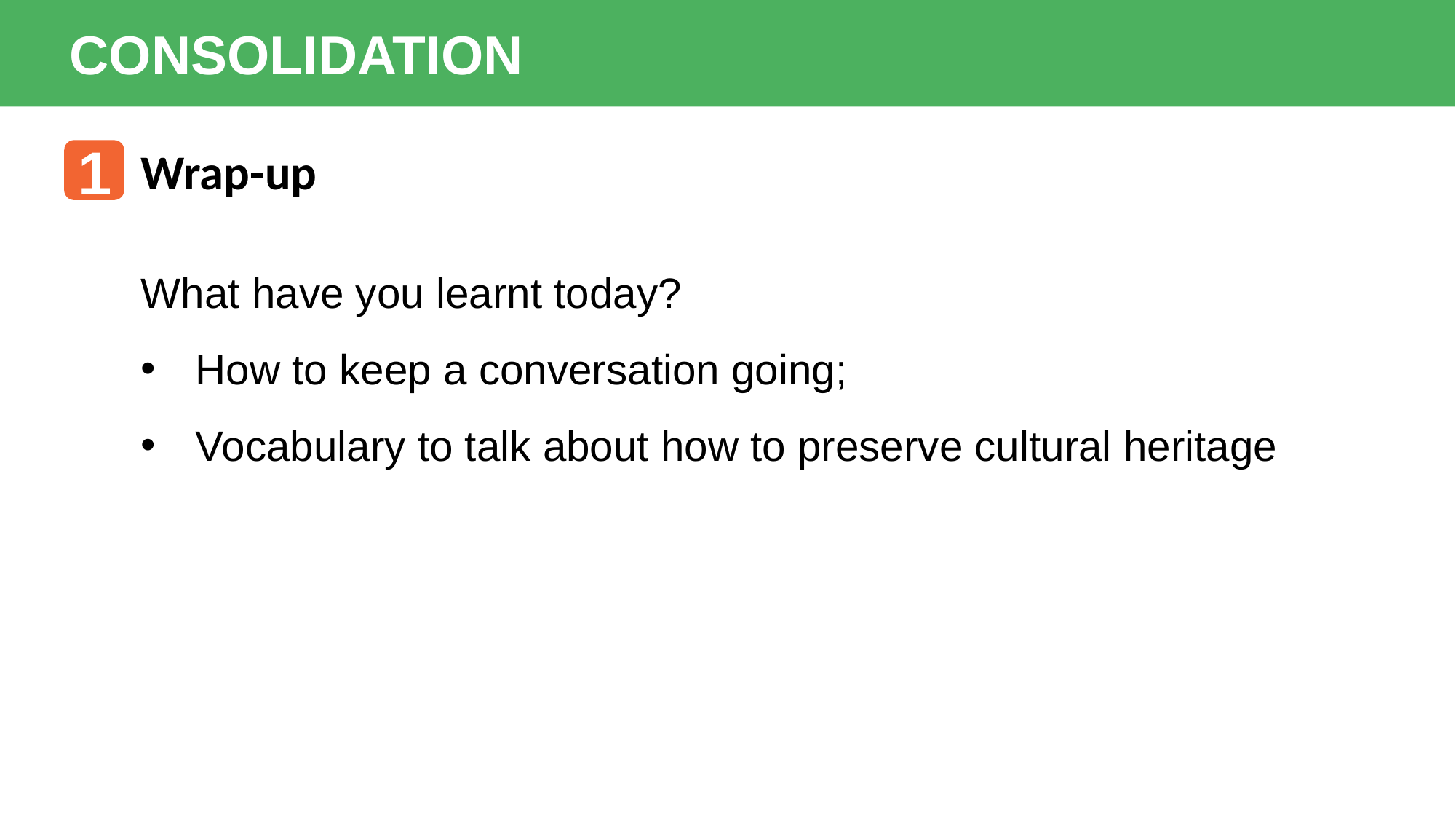

CONSOLIDATION
1
Wrap-up

What have you learnt today?
How to keep a conversation going;
Vocabulary to talk about how to preserve cultural heritage